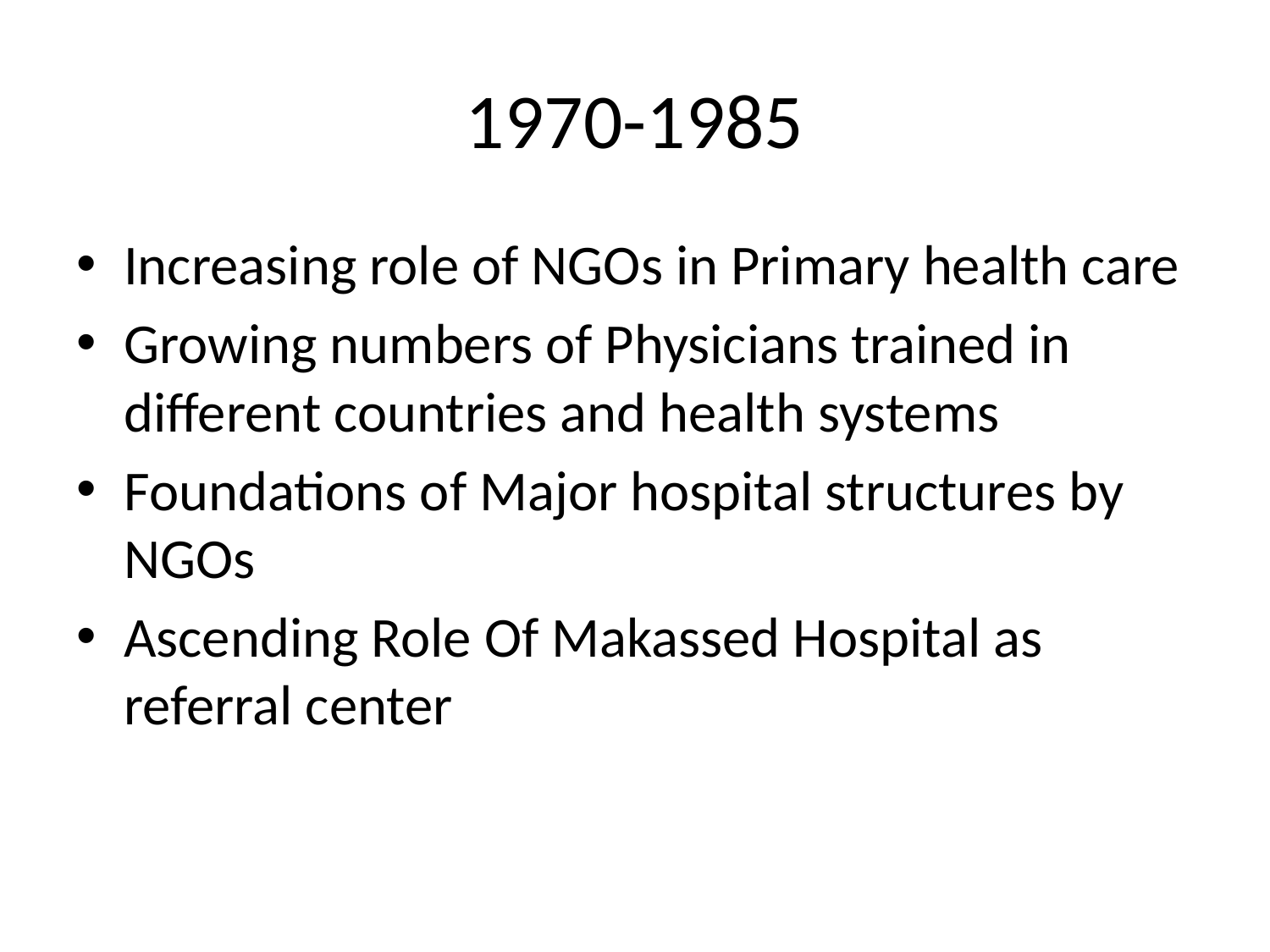

# 1970-1985
Increasing role of NGOs in Primary health care
Growing numbers of Physicians trained in different countries and health systems
Foundations of Major hospital structures by NGOs
Ascending Role Of Makassed Hospital as referral center